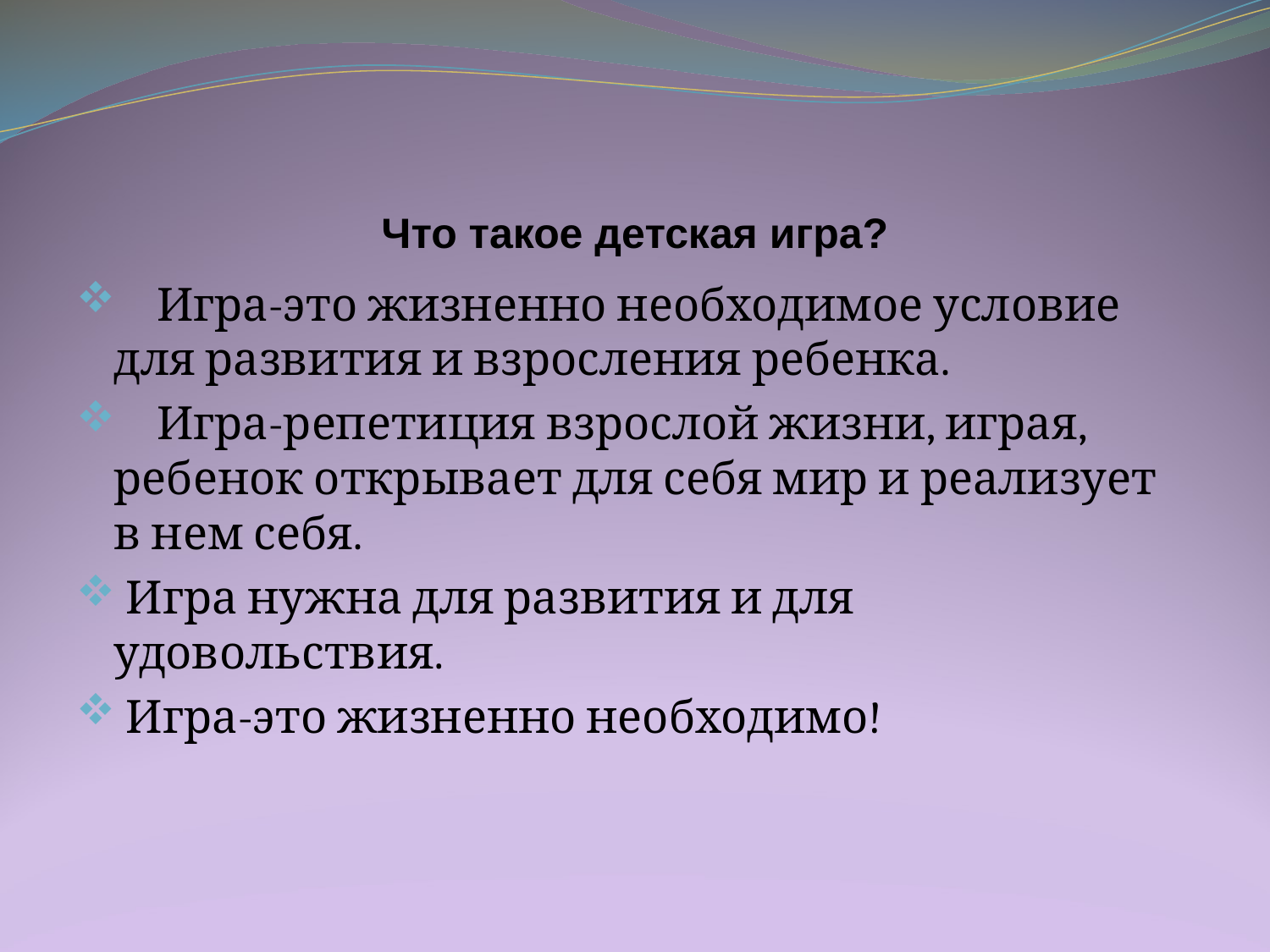

# Что такое детская игра?
    Игра-это жизненно необходимое условие для развития и взросления ребенка.
    Игра-репетиция взрослой жизни, играя, ребенок открывает для себя мир и реализует в нем себя.
 Игра нужна для развития и для удовольствия.
 Игра-это жизненно необходимо!